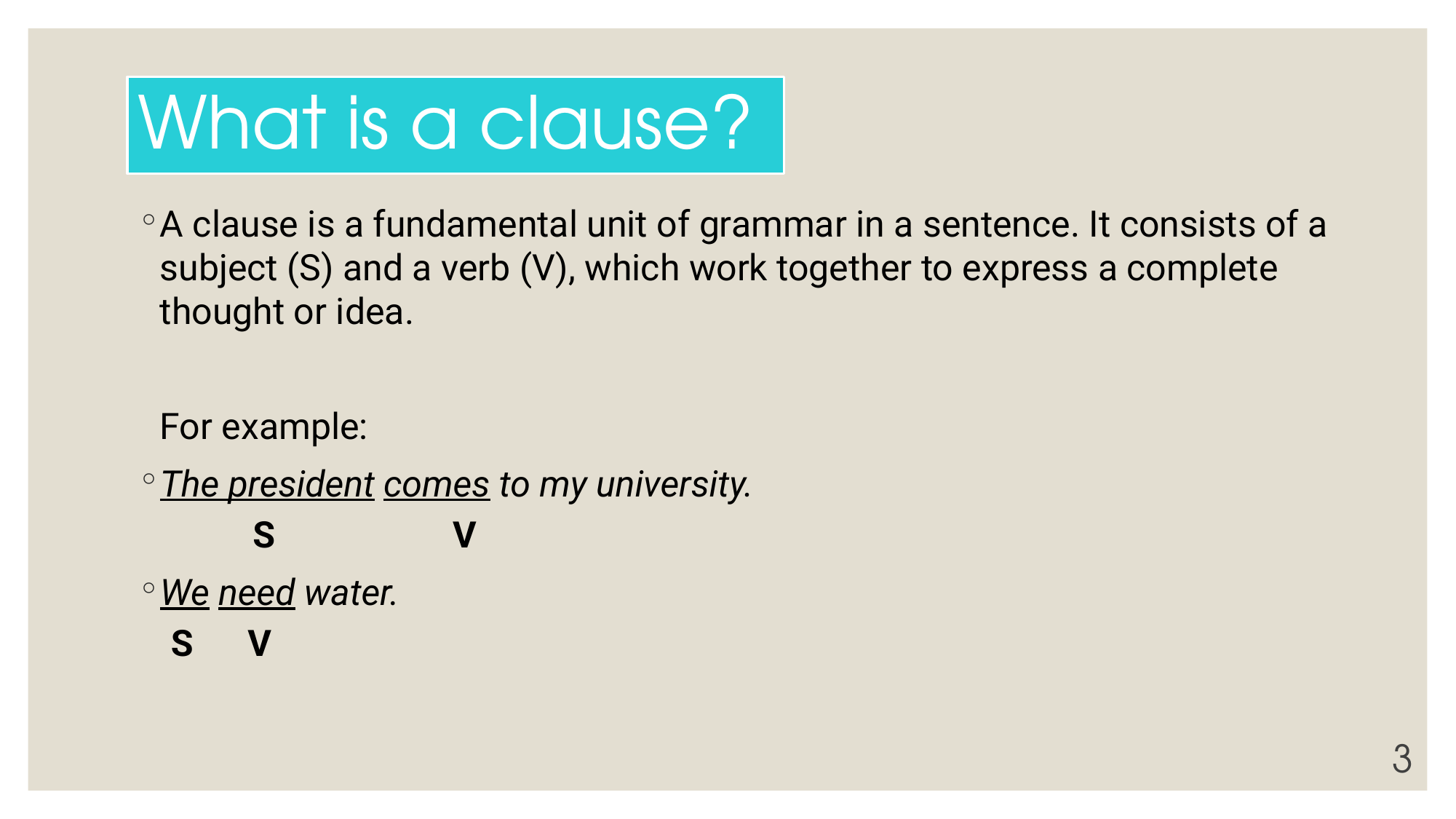

# What is a clause?
A clause is a fundamental unit of grammar in a sentence. It consists of a subject (S) and a verb (V), which work together to express a complete thought or idea.

For example:
The president comes to my university.
         S 	       V
We need water.
S      V

3